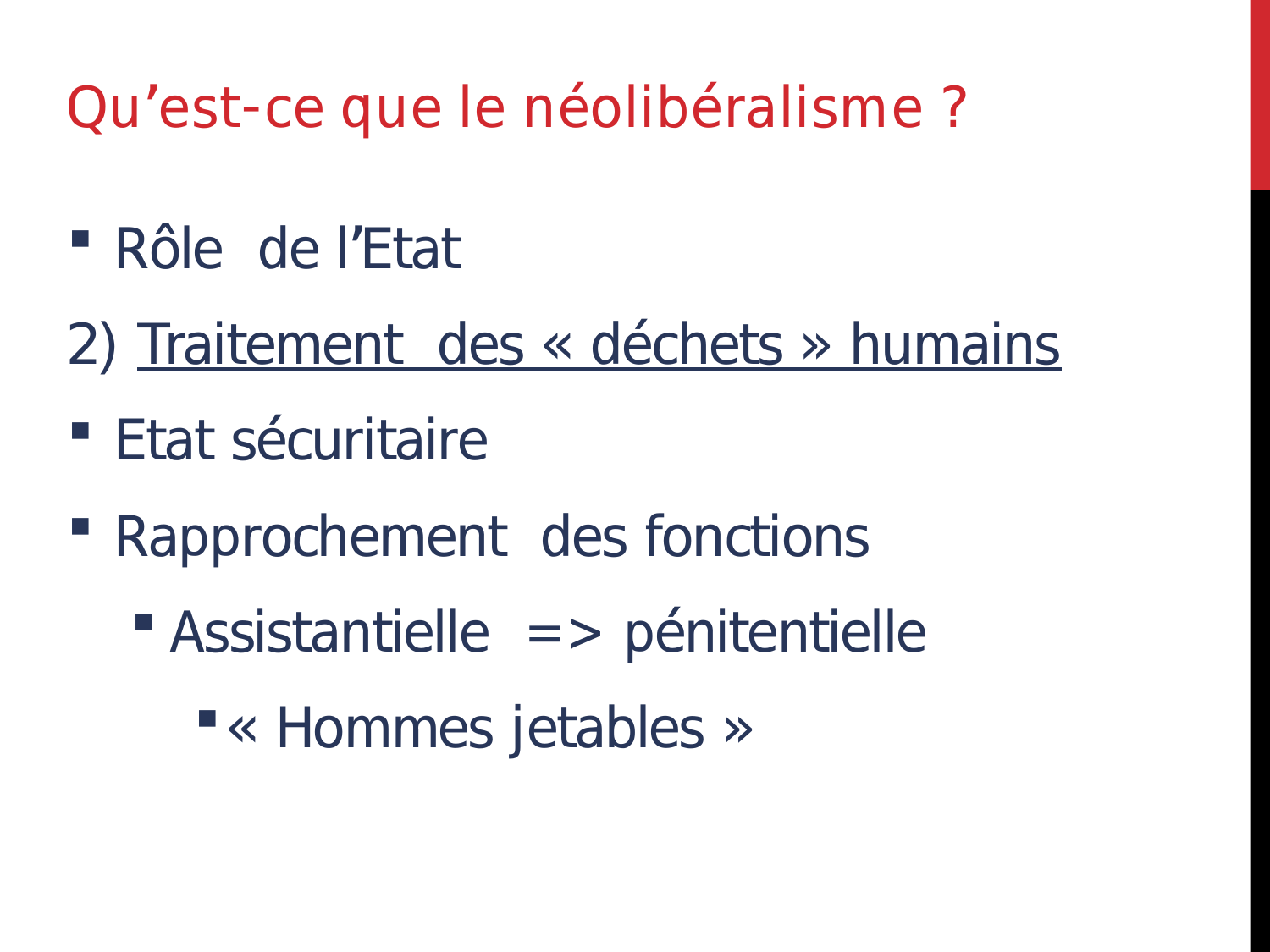

# Qu’est-ce que le néolibéralisme ?
Rôle  de l’Etat
2) Traitement  des « déchets » humains
Etat sécuritaire
Rapprochement  des fonctions
Assistantielle  => pénitentielle
« Hommes jetables »